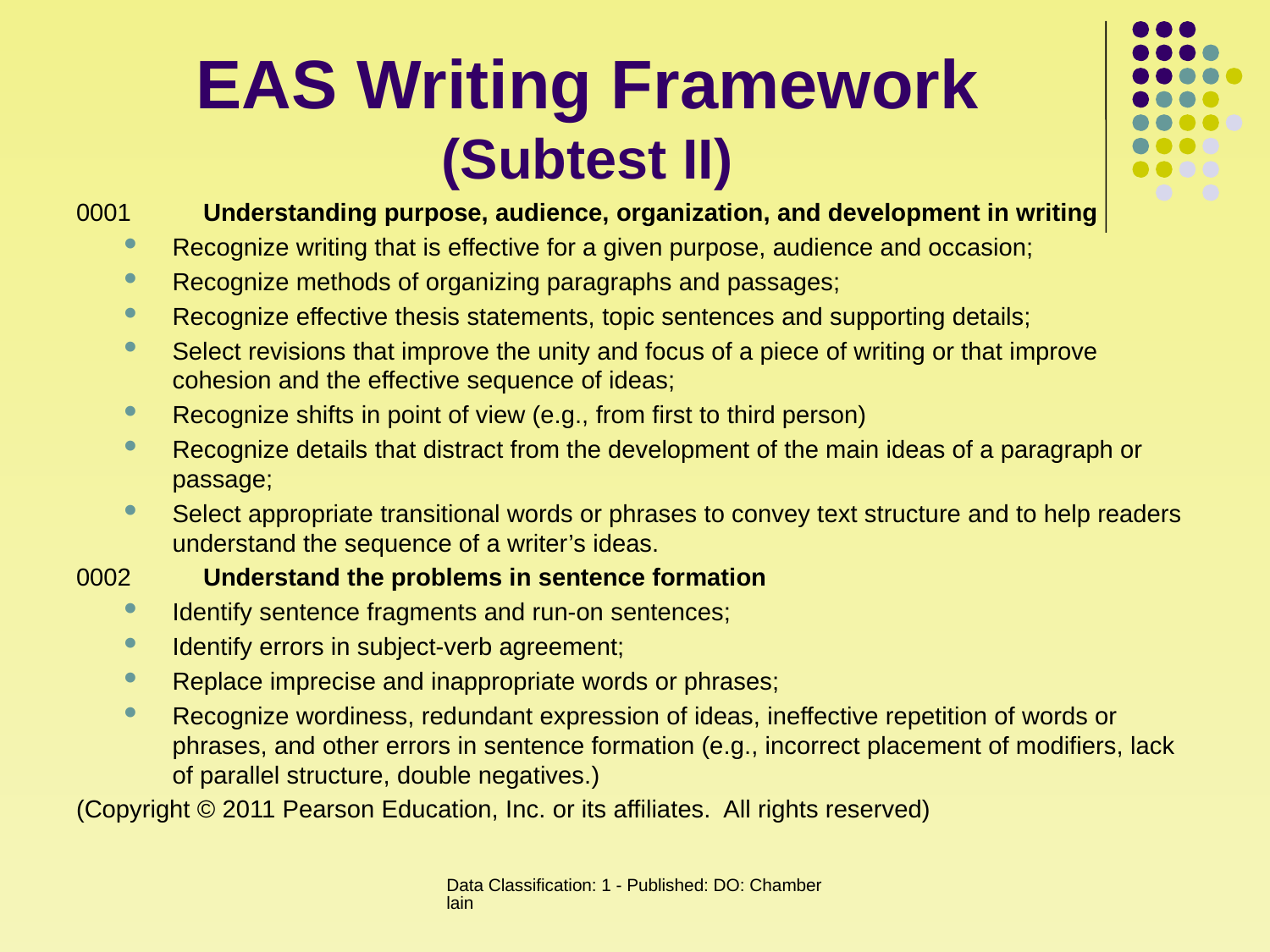

# EAS Writing Framework (Subtest II)
0001	Understanding purpose, audience, organization, and development in writing
Recognize writing that is effective for a given purpose, audience and occasion;
Recognize methods of organizing paragraphs and passages;
Recognize effective thesis statements, topic sentences and supporting details;
Select revisions that improve the unity and focus of a piece of writing or that improve cohesion and the effective sequence of ideas;
Recognize shifts in point of view (e.g., from first to third person)
Recognize details that distract from the development of the main ideas of a paragraph or passage;
Select appropriate transitional words or phrases to convey text structure and to help readers understand the sequence of a writer’s ideas.
0002	Understand the problems in sentence formation
Identify sentence fragments and run-on sentences;
Identify errors in subject-verb agreement;
Replace imprecise and inappropriate words or phrases;
Recognize wordiness, redundant expression of ideas, ineffective repetition of words or phrases, and other errors in sentence formation (e.g., incorrect placement of modifiers, lack of parallel structure, double negatives.)
(Copyright © 2011 Pearson Education, Inc. or its affiliates.  All rights reserved)

(Copyright © 2011 Pearson Education, Inc. or its affiliates.  All rights reserved.)

Data Classification: 1 - Published: DO: Chamberlain